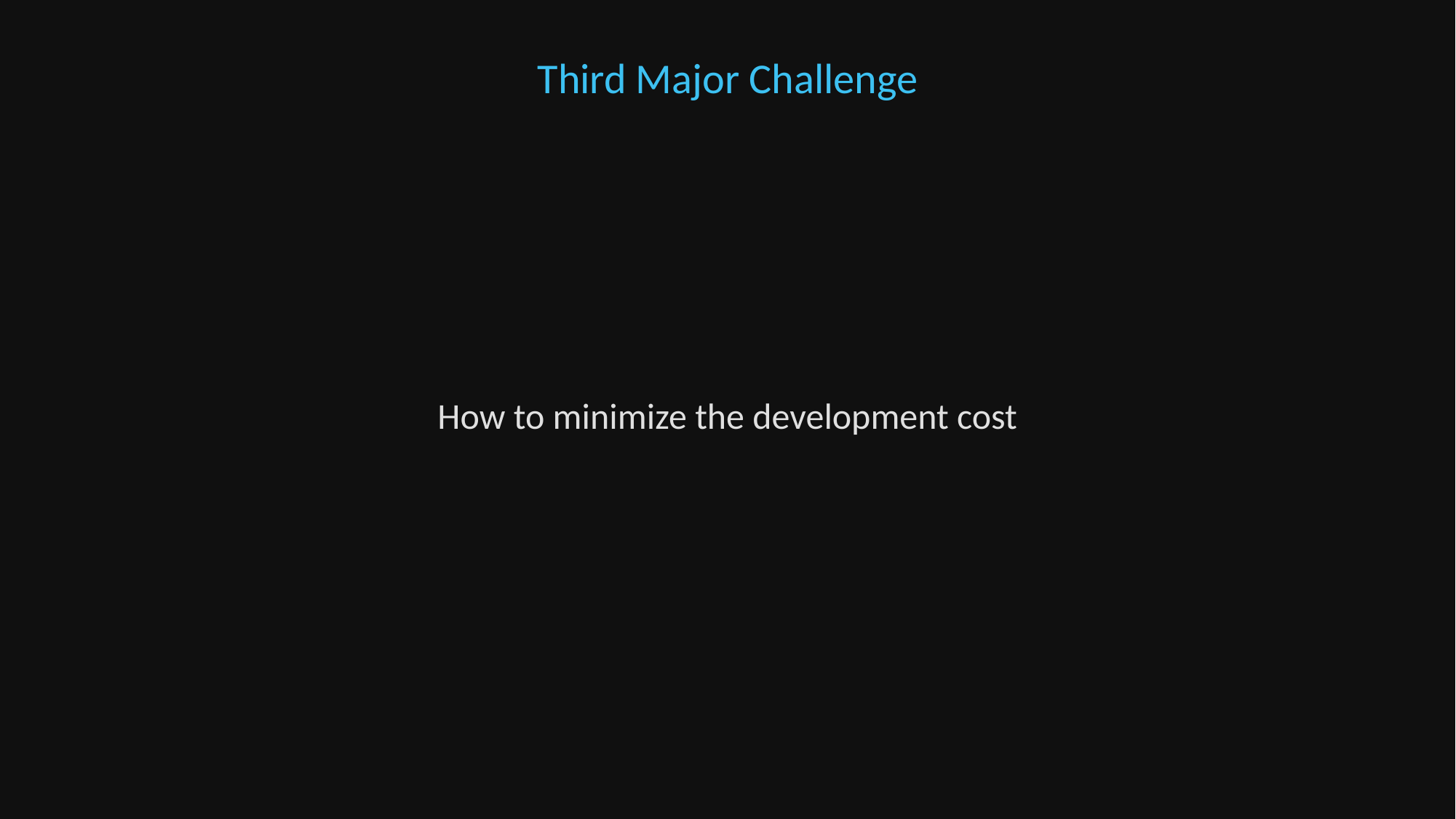

Third Major Challenge
How to minimize the development cost